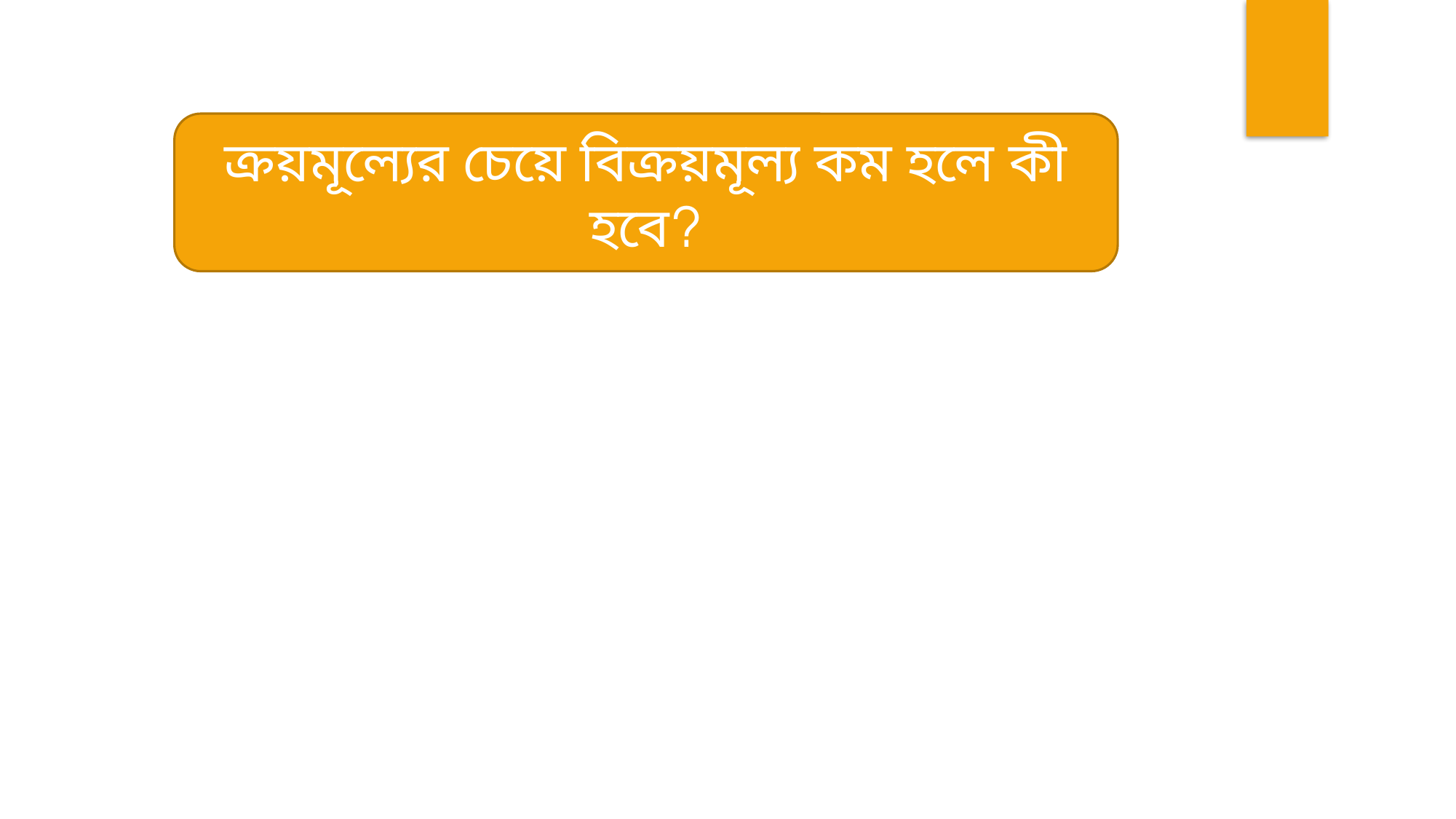

ক্রয়মূল্যের চেয়ে বিক্রয়মূল্য কম হলে কী হবে?